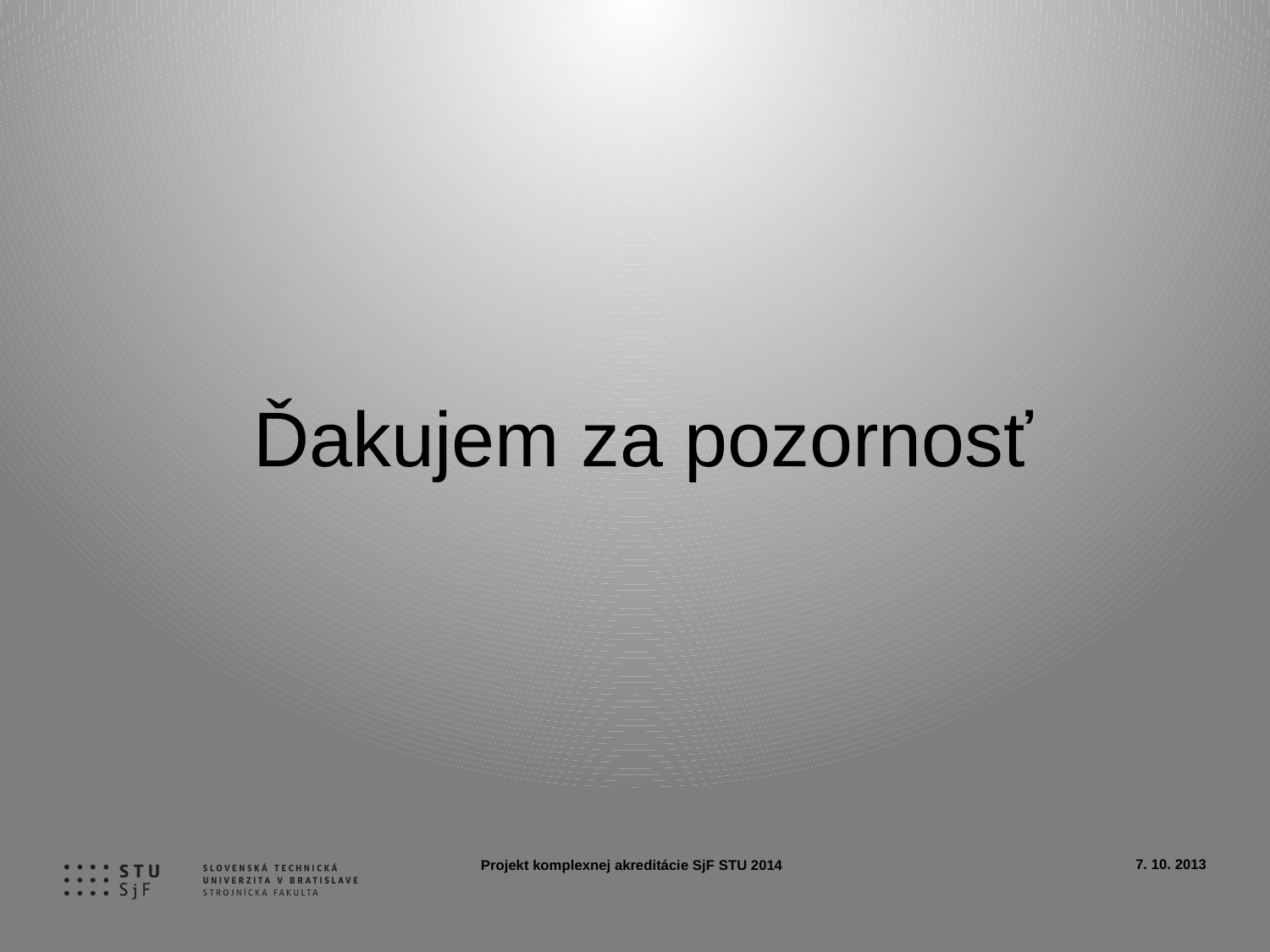

Ďakujem za pozornosť
7. 10. 2013
Projekt komplexnej akreditácie SjF STU 2014